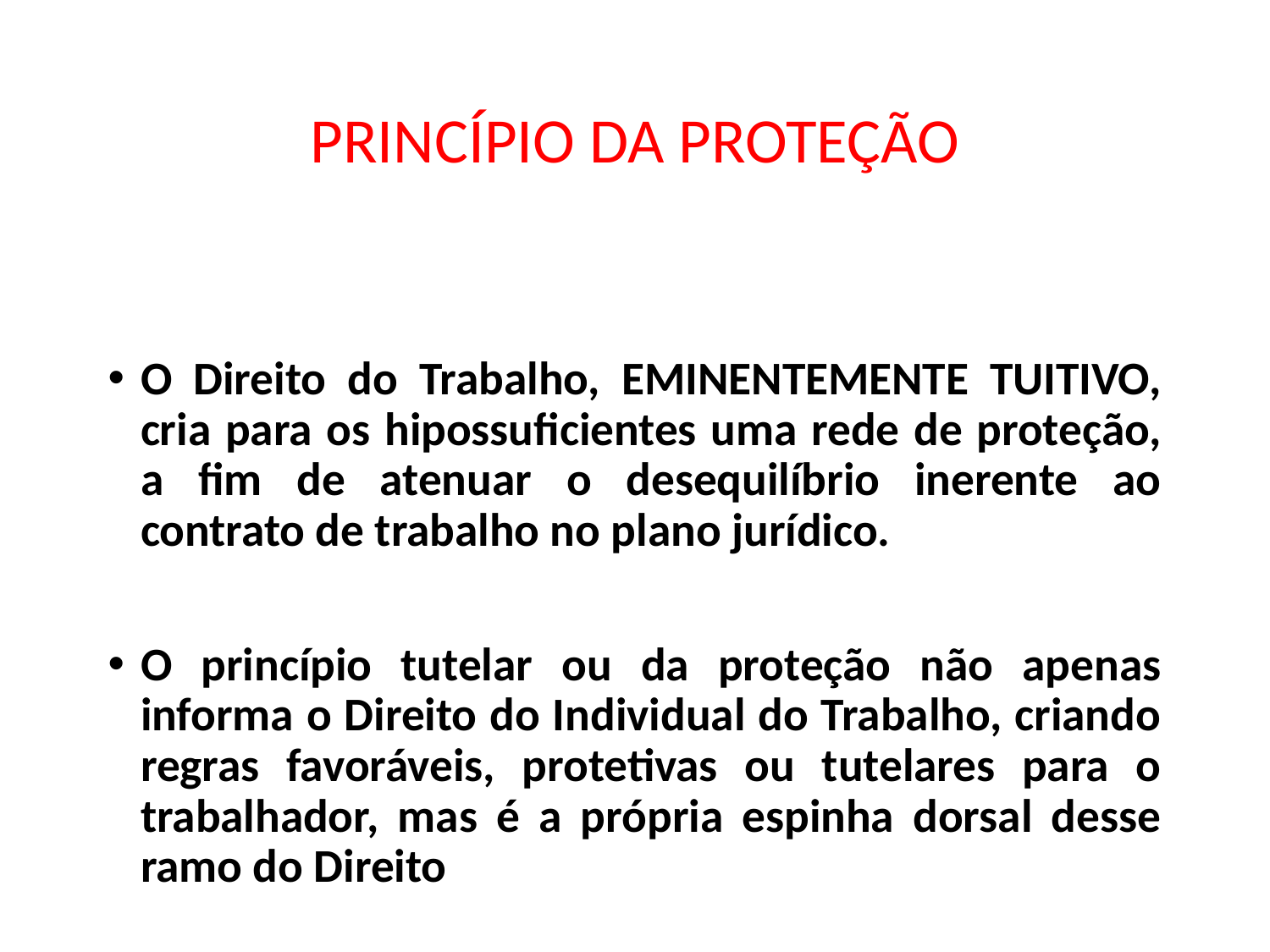

# PRINCÍPIO DA PROTEÇÃO

O Direito do Trabalho, EMINENTEMENTE TUITIVO, cria para os hipossuficientes uma rede de proteção, a fim de atenuar o desequilíbrio inerente ao contrato de trabalho no plano jurídico.

O princípio tutelar ou da proteção não apenas informa o Direito do Individual do Trabalho, criando regras favoráveis, protetivas ou tutelares para o trabalhador, mas é a própria espinha dorsal desse ramo do Direito